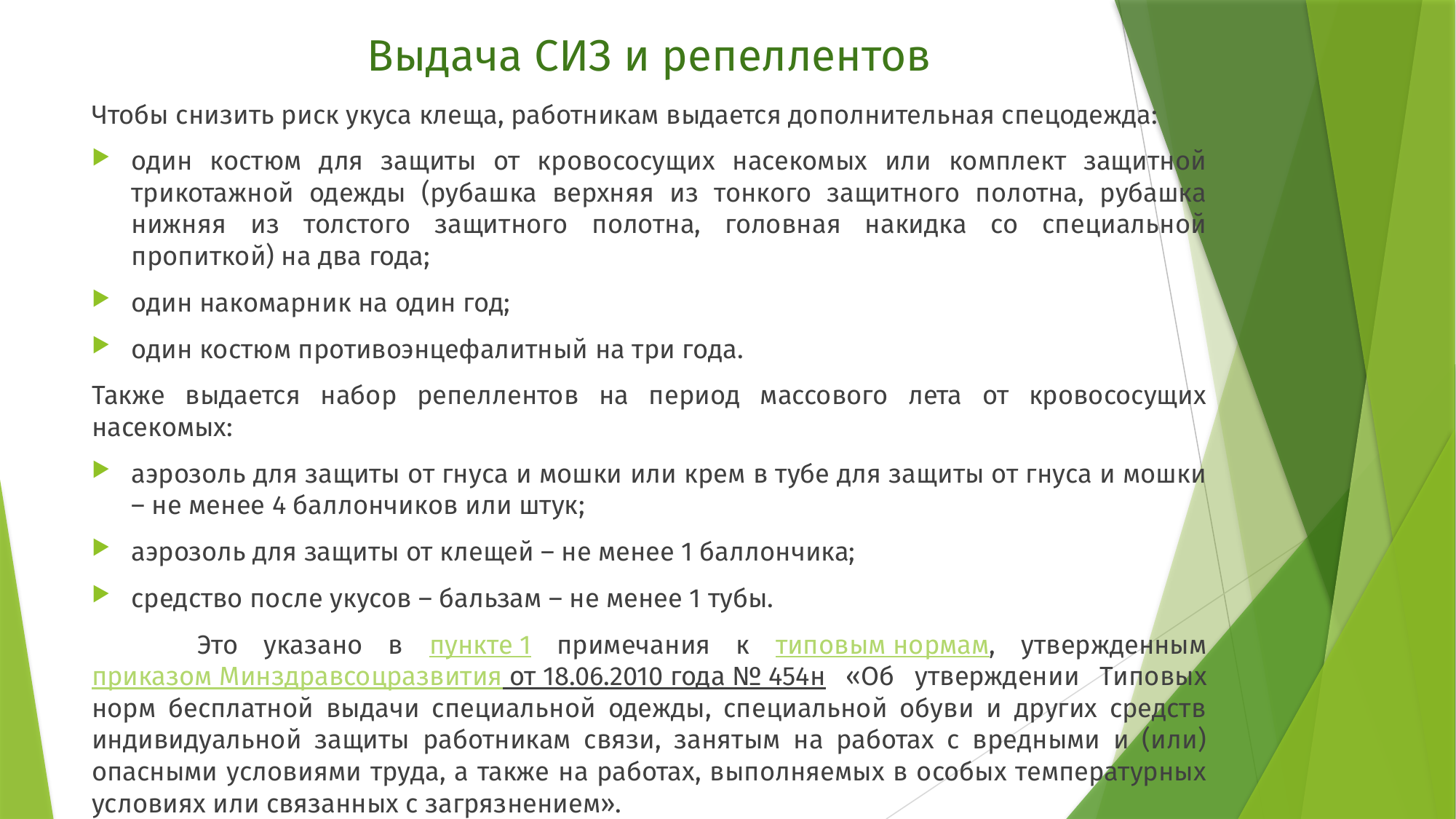

# Выдача СИЗ и репеллентов
Чтобы снизить риск укуса клеща, работникам выдается дополнительная спецодежда:
один костюм для защиты от кровососущих насекомых или комплект защитной трикотажной одежды (рубашка верхняя из тонкого защитного полотна, рубашка нижняя из толстого защитного полотна, головная накидка со специальной пропиткой) на два года;
один накомарник на один год;
один костюм противоэнцефалитный на три года.
Также выдается набор репеллентов на период массового лета от кровососущих насекомых:
аэрозоль для защиты от гнуса и мошки или крем в тубе для защиты от гнуса и мошки – не менее 4 баллончиков или штук;
аэрозоль для защиты от клещей – не менее 1 баллончика;
средство после укусов – бальзам – не менее 1 тубы.
	Это указано в пункте 1 примечания к типовым нормам, утвержденным приказом Минздравсоцразвития от 18.06.2010 года № 454н «Об утверждении Типовых норм бесплатной выдачи специальной одежды, специальной обуви и других средств индивидуальной защиты работникам связи, занятым на работах с вредными и (или) опасными условиями труда, а также на работах, выполняемых в особых температурных условиях или связанных с загрязнением».